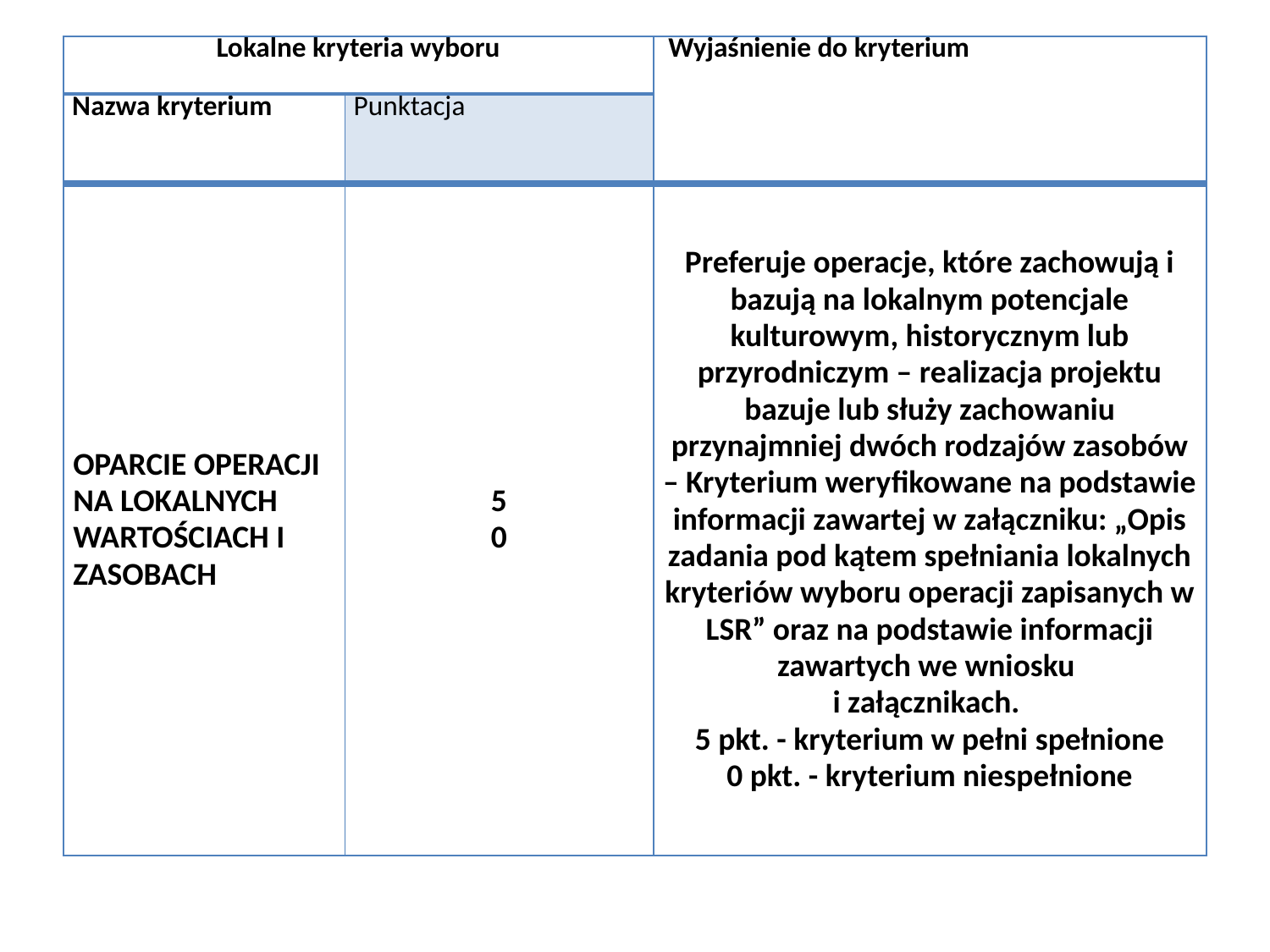

| Lokalne kryteria wyboru |  | Wyjaśnienie do kryterium |
| --- | --- | --- |
| Nazwa kryterium | Punktacja |  |
| OPARCIE OPERACJI NA LOKALNYCH WARTOŚCIACH I ZASOBACH | 5 0 | Preferuje operacje, które zachowują i bazują na lokalnym potencjale kulturowym, historycznym lub przyrodniczym – realizacja projektu bazuje lub służy zachowaniu przynajmniej dwóch rodzajów zasobów – Kryterium weryfikowane na podstawie informacji zawartej w załączniku: „Opis zadania pod kątem spełniania lokalnych kryteriów wyboru operacji zapisanych w LSR” oraz na podstawie informacji zawartych we wniosku i załącznikach. 5 pkt. - kryterium w pełni spełnione 0 pkt. - kryterium niespełnione |